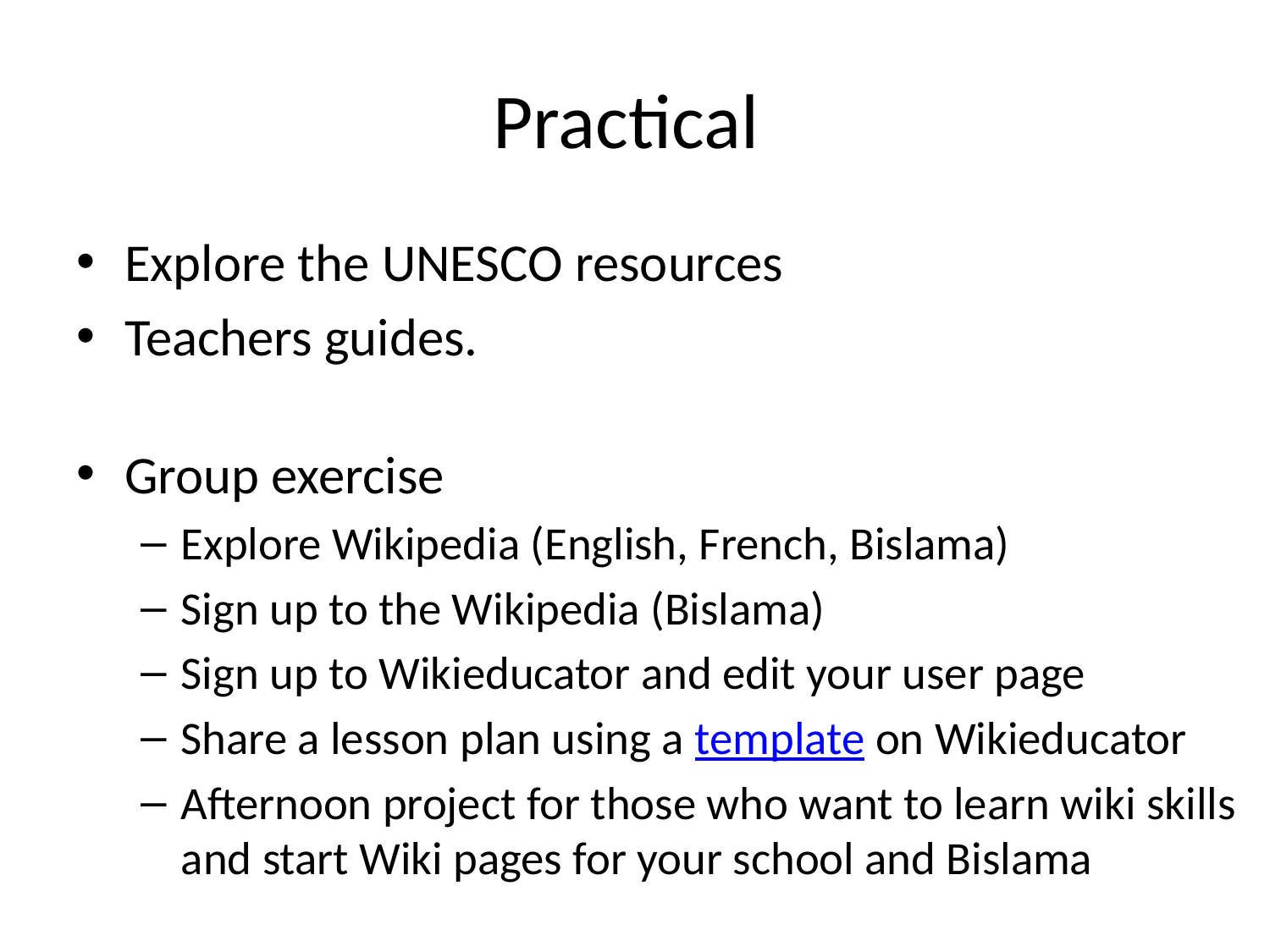

# Practical
Explore the UNESCO resources
Teachers guides.
Group exercise
Explore Wikipedia (English, French, Bislama)
Sign up to the Wikipedia (Bislama)
Sign up to Wikieducator and edit your user page
Share a lesson plan using a template on Wikieducator
Afternoon project for those who want to learn wiki skills and start Wiki pages for your school and Bislama